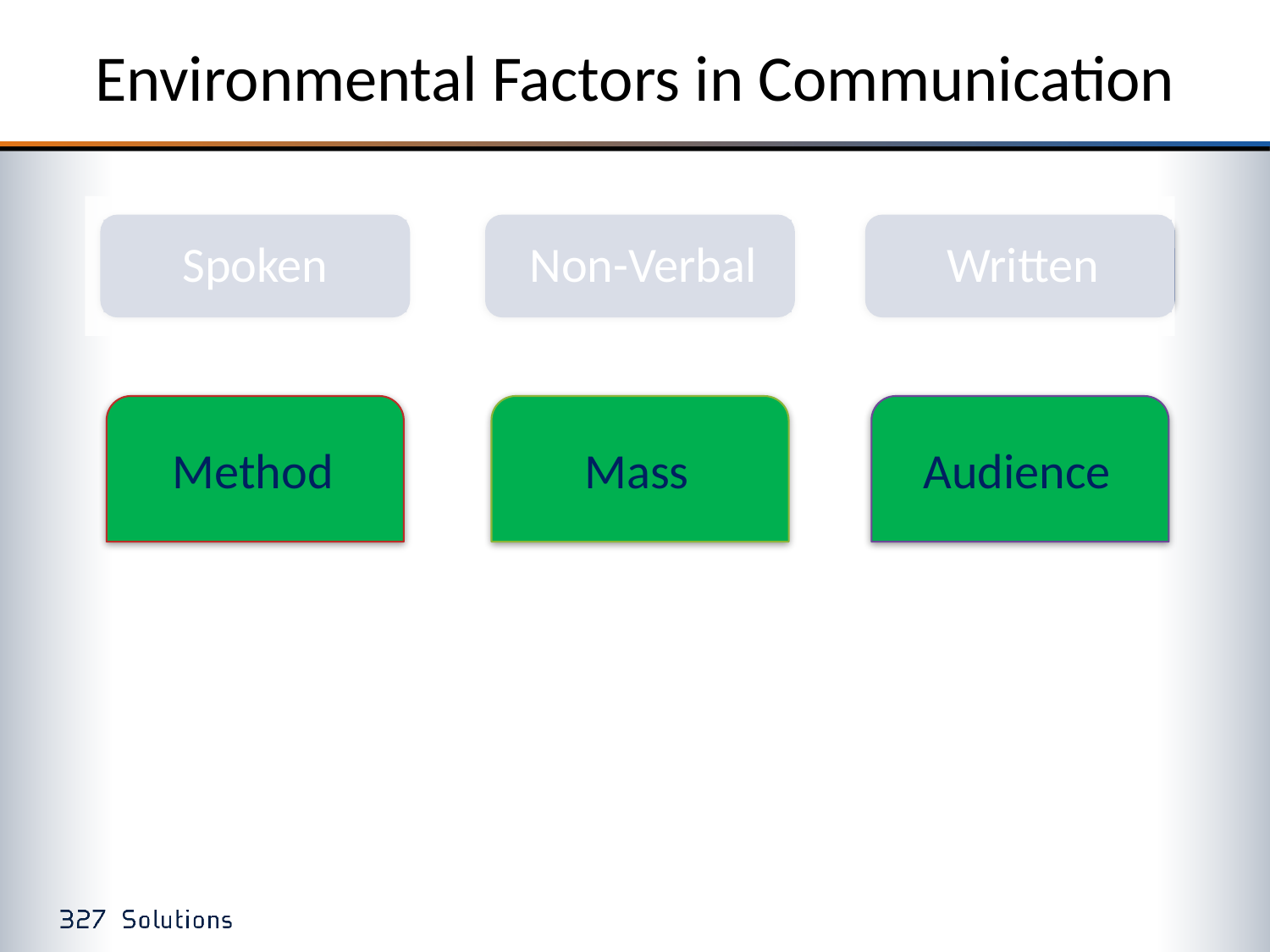

# Environmental Factors in Communication

Spoken

Non-Verbal

Written

Audience

Mass

Method